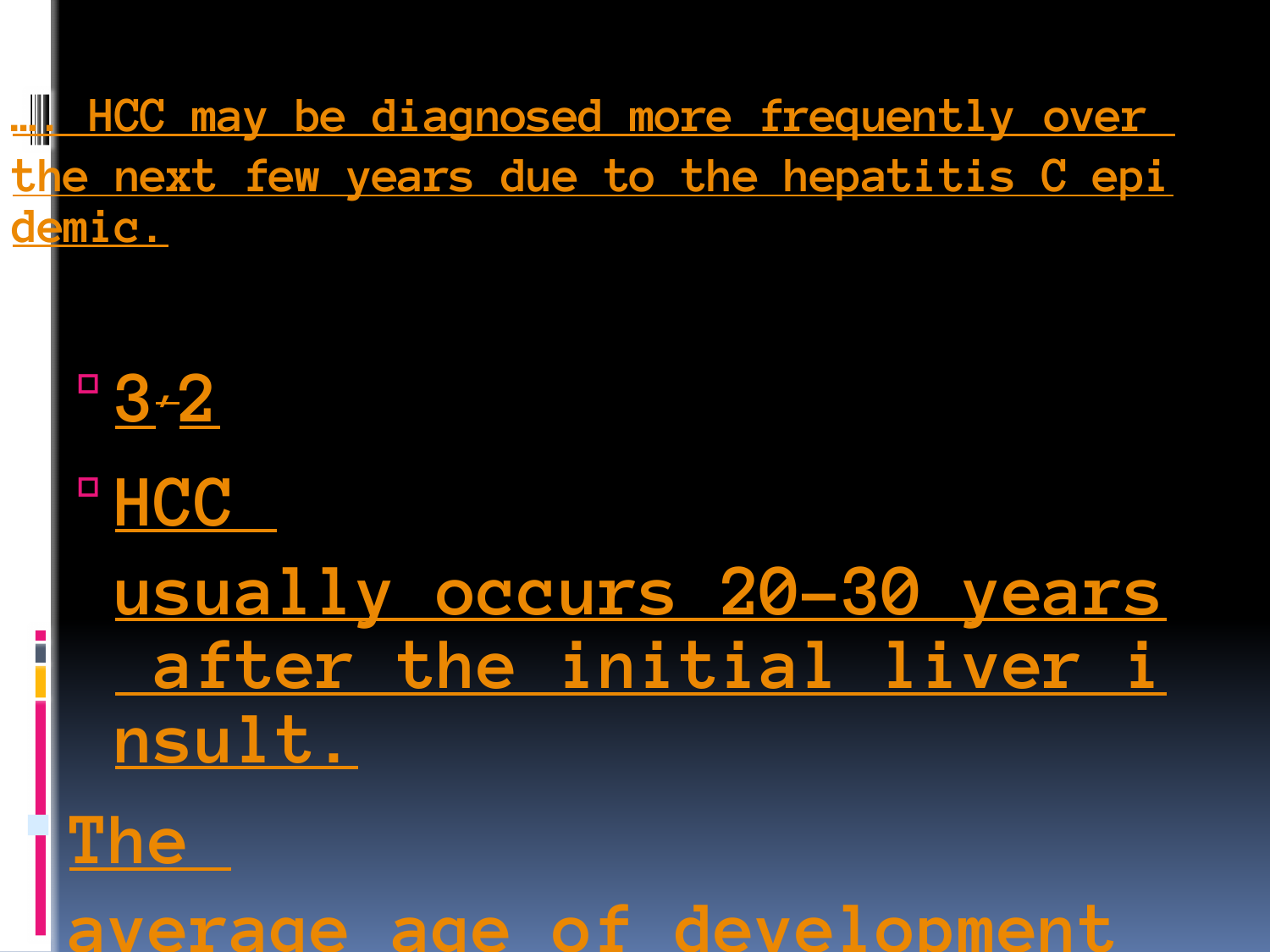

# …. HCC may be diagnosed more frequently over the next few years due to the hepatitis C epidemic.
3,2
HCC usually occurs 20-30 years after the initial liver insult.
The average age of development of HCC  is 66 years.